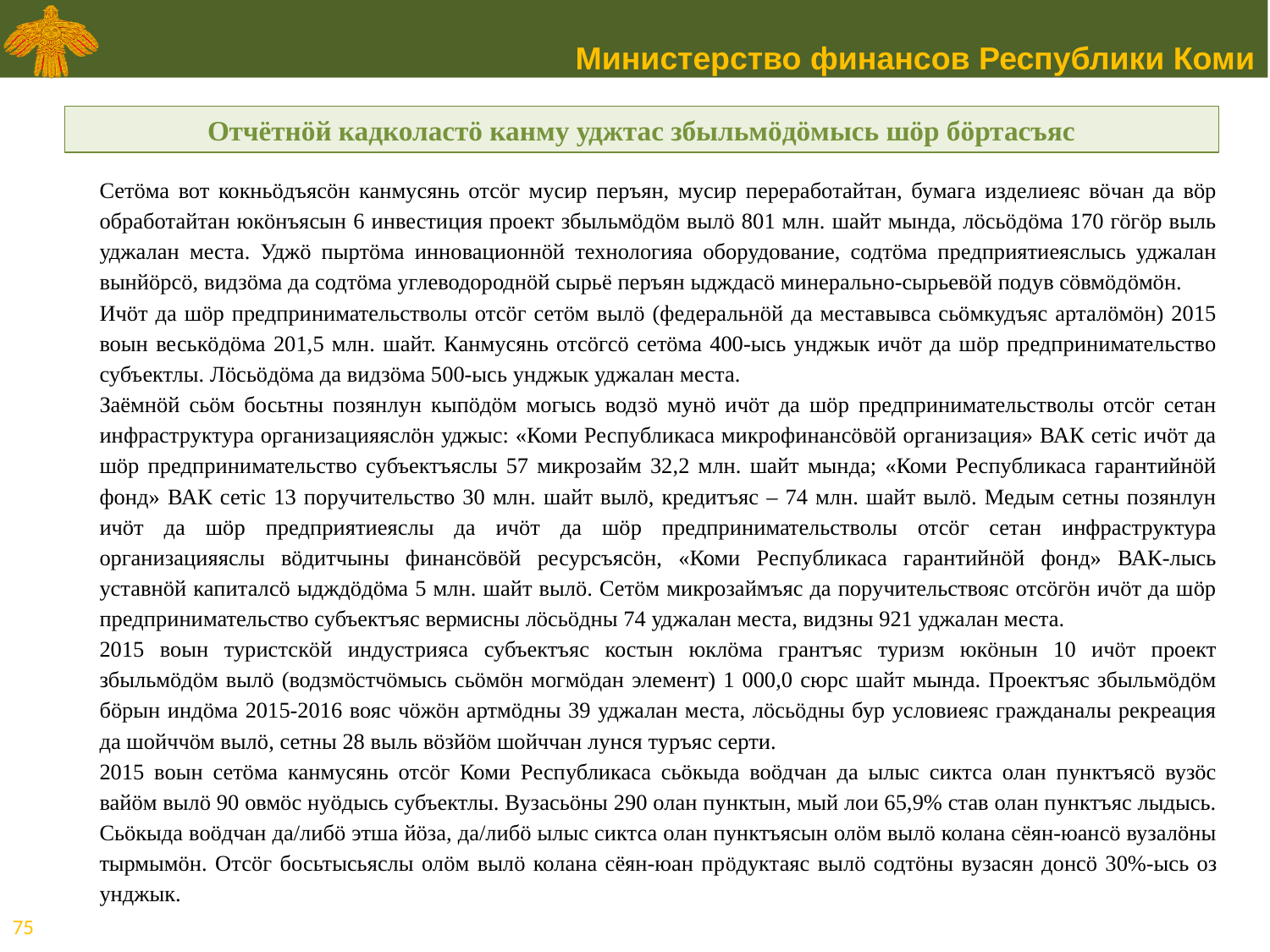

Отчётнӧй кадколастӧ канму уджтас збыльмӧдӧмысь шӧр бӧртасъяс
Сетӧма вот кокньӧдъясӧн канмусянь отсӧг мусир перъян, мусир переработайтан, бумага изделиеяс вӧчан да вӧр обработайтан юкӧнъясын 6 инвестиция проект збыльмӧдӧм вылӧ 801 млн. шайт мында, лӧсьӧдӧма 170 гӧгӧр выль уджалан места. Уджӧ пыртӧма инновационнӧй технологияа оборудование, содтӧма предприятиеяслысь уджалан вынйӧрсӧ, видзӧма да содтӧма углеводороднӧй сырьё перъян ыдждасӧ минерально-сырьевӧй подув сӧвмӧдӧмӧн.
Ичӧт да шӧр предпринимательстволы отсӧг сетӧм вылӧ (федеральнӧй да меставывса сьӧмкудъяс арталӧмӧн) 2015 воын веськӧдӧма 201,5 млн. шайт. Канмусянь отсӧгсӧ сетӧма 400-ысь унджык ичӧт да шӧр предпринимательство субъектлы. Лӧсьӧдӧма да видзӧма 500-ысь унджык уджалан места.
Заёмнӧй сьӧм босьтны позянлун кыпӧдӧм могысь водзӧ мунӧ ичӧт да шӧр предпринимательстволы отсӧг сетан инфраструктура организацияяслӧн уджыс: «Коми Республикаса микрофинансӧвӧй организация» ВАК сетіс ичӧт да шӧр предпринимательство субъектъяслы 57 микрозайм 32,2 млн. шайт мында; «Коми Республикаса гарантийнӧй фонд» ВАК сетіс 13 поручительство 30 млн. шайт вылӧ, кредитъяс – 74 млн. шайт вылӧ. Медым сетны позянлун ичӧт да шӧр предприятиеяслы да ичӧт да шӧр предпринимательстволы отсӧг сетан инфраструктура организацияяслы вӧдитчыны финансӧвӧй ресурсъясӧн, «Коми Республикаса гарантийнӧй фонд» ВАК-лысь уставнӧй капиталсӧ ыдждӧдӧма 5 млн. шайт вылӧ. Сетӧм микрозаймъяс да поручительствояс отсӧгӧн ичӧт да шӧр предпринимательство субъектъяс вермисны лӧсьӧдны 74 уджалан места, видзны 921 уджалан места.
2015 воын туристскӧй индустрияса субъектъяс костын юклӧма грантъяс туризм юкӧнын 10 ичӧт проект збыльмӧдӧм вылӧ (водзмӧстчӧмысь сьӧмӧн могмӧдан элемент) 1 000,0 сюрс шайт мында. Проектъяс збыльмӧдӧм бӧрын индӧма 2015-2016 вояс чӧжӧн артмӧдны 39 уджалан места, лӧсьӧдны бур условиеяс гражданалы рекреация да шойччӧм вылӧ, сетны 28 выль вӧзйӧм шойччан лунся туръяс серти.
2015 воын сетӧма канмусянь отсӧг Коми Республикаса сьӧкыда воӧдчан да ылыс сиктса олан пунктъясӧ вузӧс вайӧм вылӧ 90 овмӧс нуӧдысь субъектлы. Вузасьӧны 290 олан пунктын, мый лои 65,9% став олан пунктъяс лыдысь. Сьӧкыда воӧдчан да/либӧ этша йӧза, да/либӧ ылыс сиктса олан пунктъясын олӧм вылӧ колана сёян-юансӧ вузалӧны тырмымӧн. Отсӧг босьтысьяслы олӧм вылӧ колана сёян-юан прӧдуктаяс вылӧ содтӧны вузасян донсӧ 30%-ысь оз унджык.
75